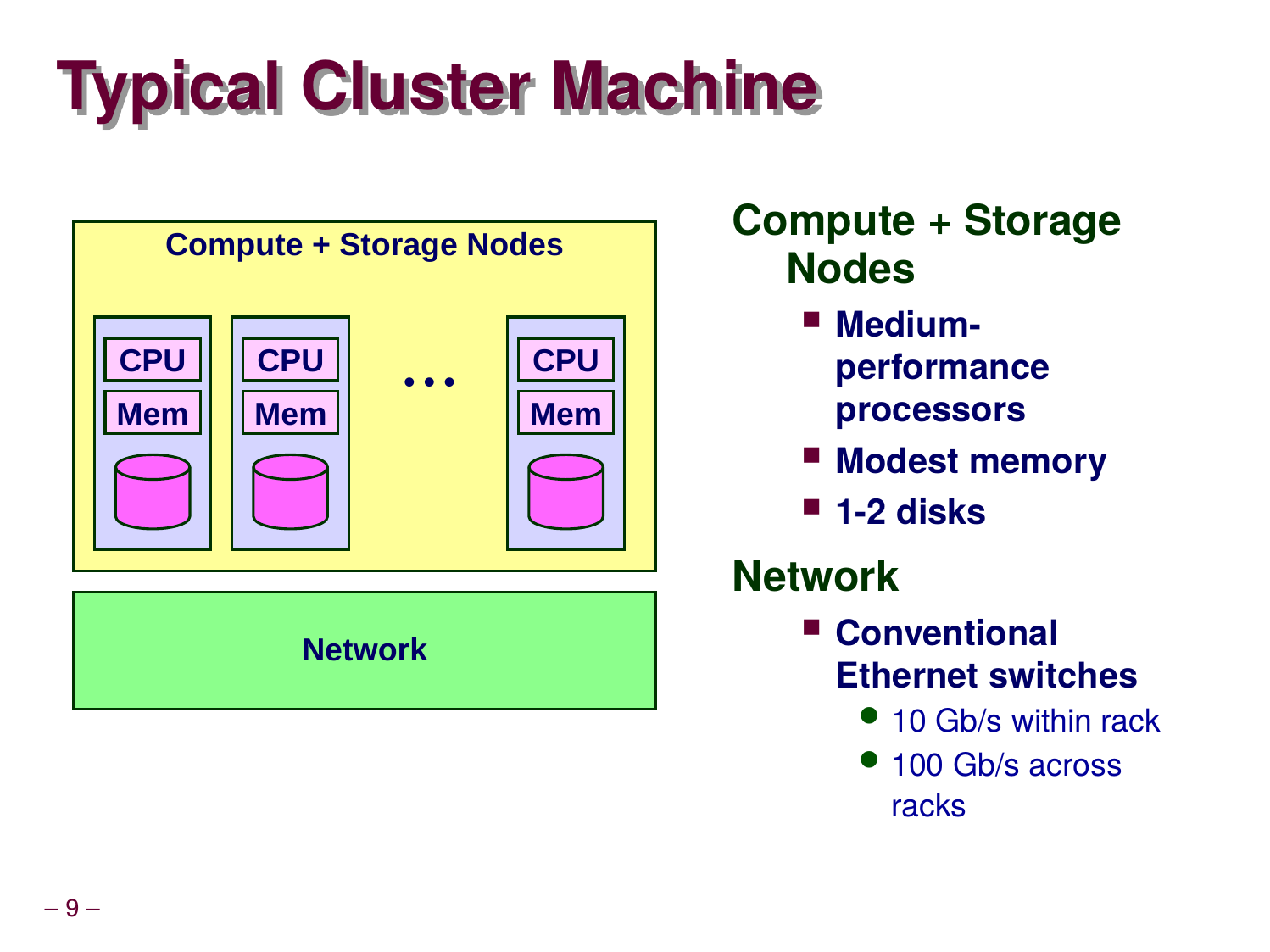

# Typical Cluster Machine
Compute + Storage Nodes
Medium-performance processors
Modest memory
1-2 disks
Network
Conventional Ethernet switches
10 Gb/s within rack
100 Gb/s across racks
Compute + Storage Nodes

CPU
Mem

CPU
Mem

CPU
Mem

• • •
Network